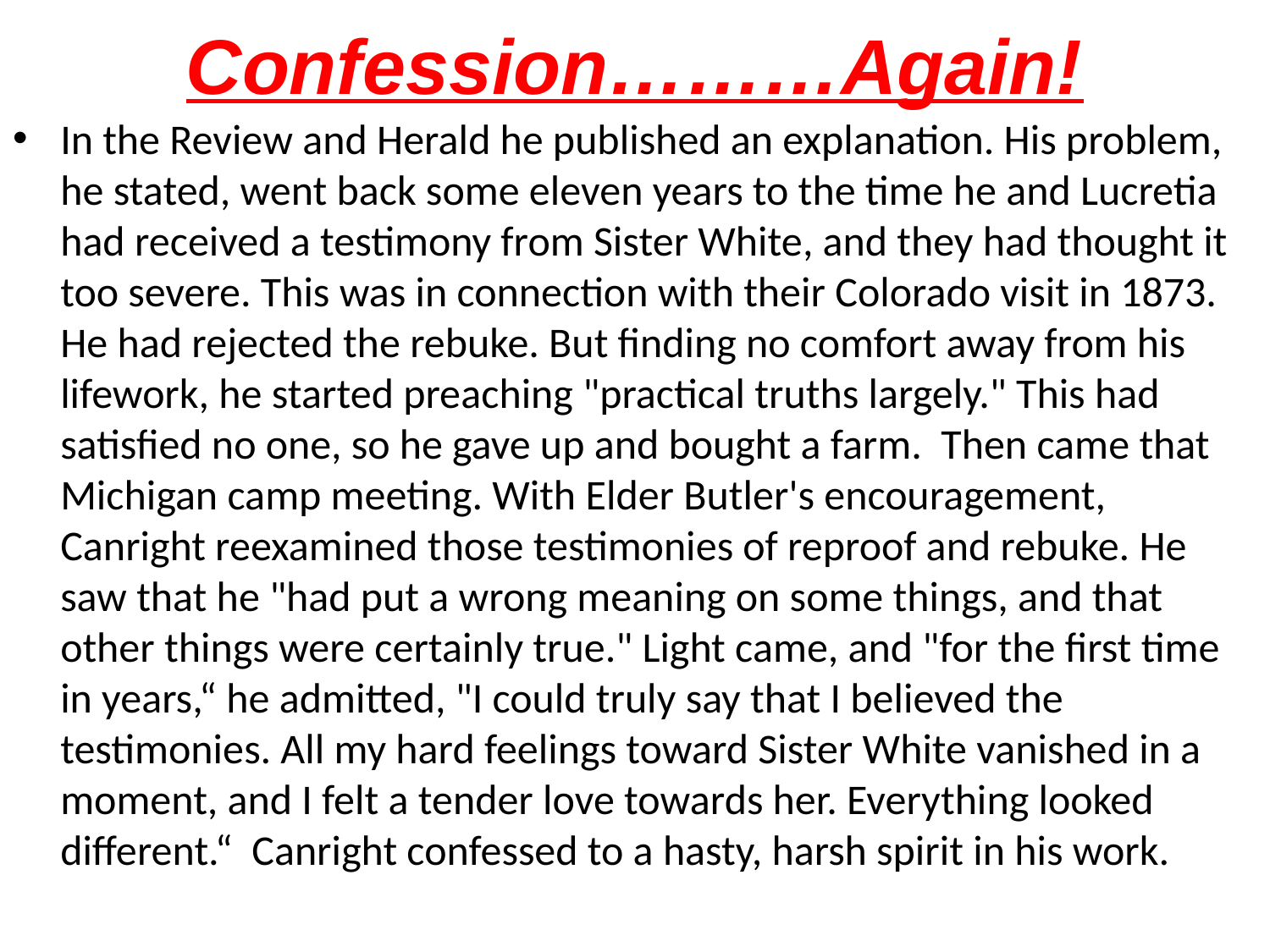

# Confession………Again!
In the Review and Herald he published an explanation. His problem, he stated, went back some eleven years to the time he and Lucretia had received a testimony from Sister White, and they had thought it too severe. This was in connection with their Colorado visit in 1873.  He had rejected the rebuke. But finding no comfort away from his lifework, he started preaching "practical truths largely." This had satisfied no one, so he gave up and bought a farm.  Then came that Michigan camp meeting. With Elder Butler's encouragement, Canright reexamined those testimonies of reproof and rebuke. He saw that he "had put a wrong meaning on some things, and that other things were certainly true." Light came, and "for the first time in years,“ he admitted, "I could truly say that I believed the testimonies. All my hard feelings toward Sister White vanished in a moment, and I felt a tender love towards her. Everything looked different.“  Canright confessed to a hasty, harsh spirit in his work.